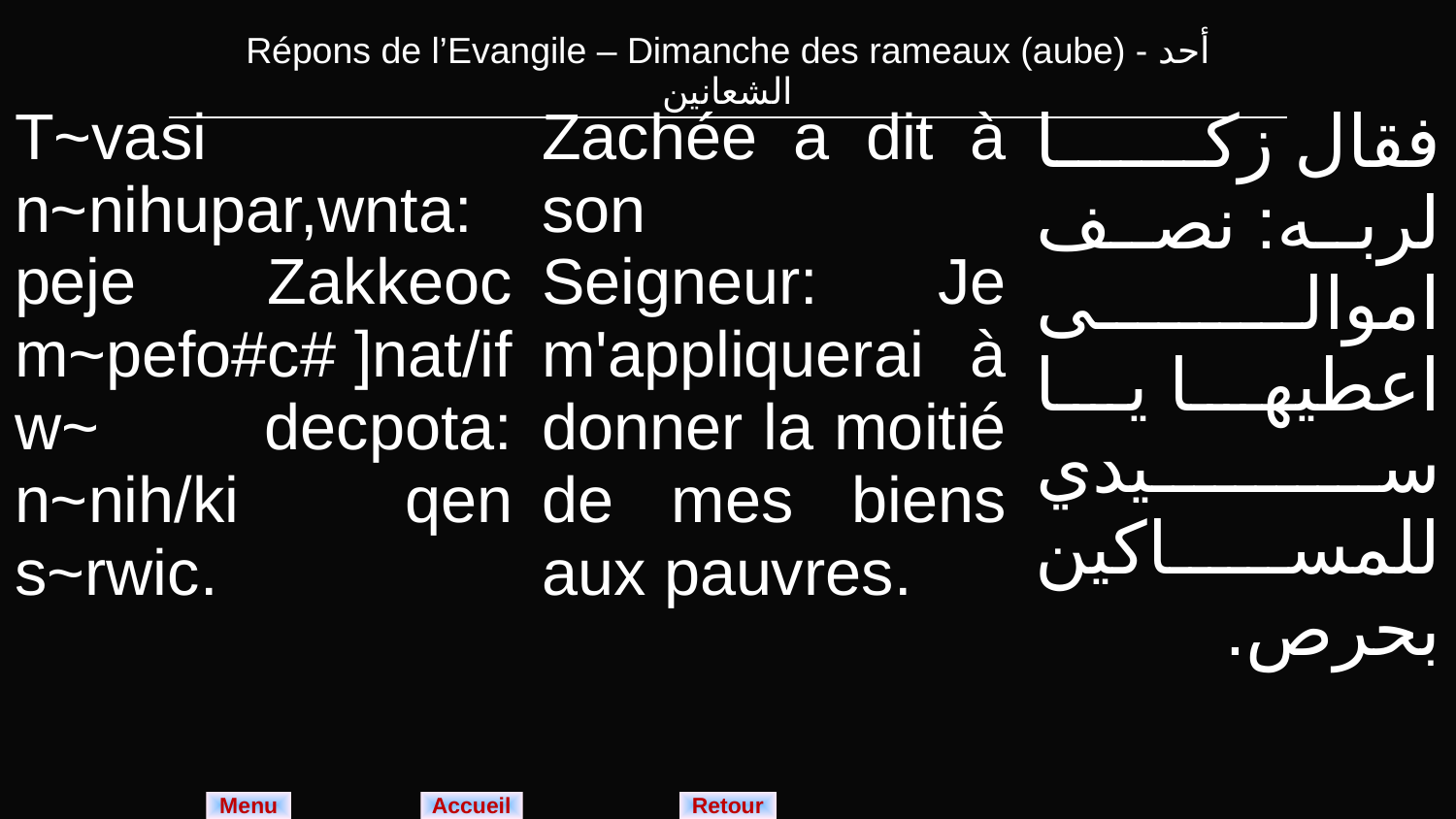

| Répons de l’Evangile – Dimanche des rameaux (aube) - أحد الشعانين |
| --- |
| T~vasi n~nihupar,wnta: peje Zakkeoc m~pefo#c# ]nat/if w~ decpota: n~nih/ki qen s~rwic. | Zachée a dit à son Seigneur: Je m'appliquerai à donner la moitié de mes biens aux pauvres. | فقال زكا لربه: نصف اموالى اعطيها يا سيدي للمساكين بحرص. |
| --- | --- | --- |
Menu
Retour